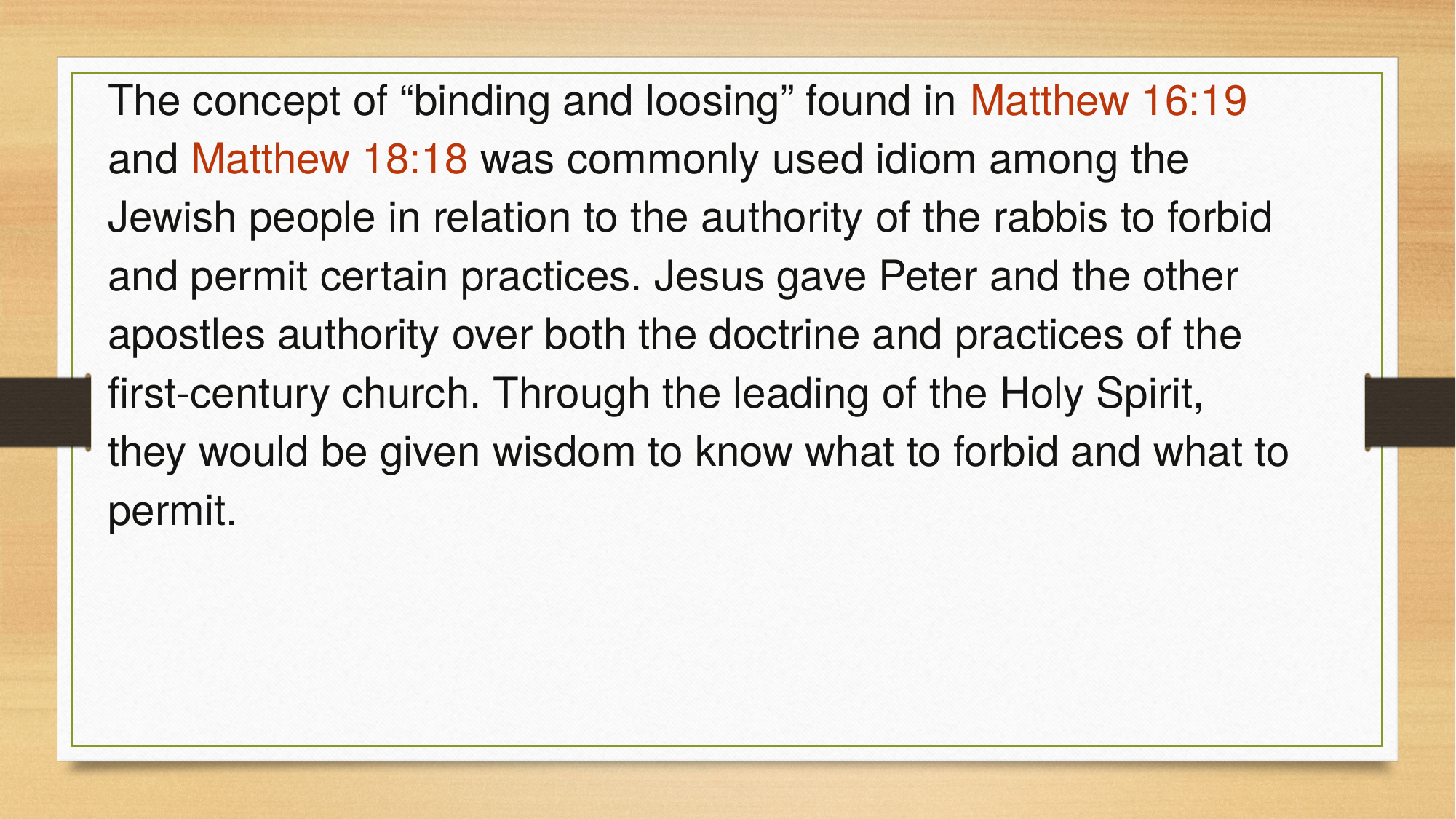

The concept of “binding and loosing” found in Matthew 16:19 and Matthew 18:18 was commonly used idiom among the Jewish people in relation to the authority of the rabbis to forbid and permit certain practices. Jesus gave Peter and the other apostles authority over both the doctrine and practices of the first-century church. Through the leading of the Holy Spirit, they would be given wisdom to know what to forbid and what to permit.